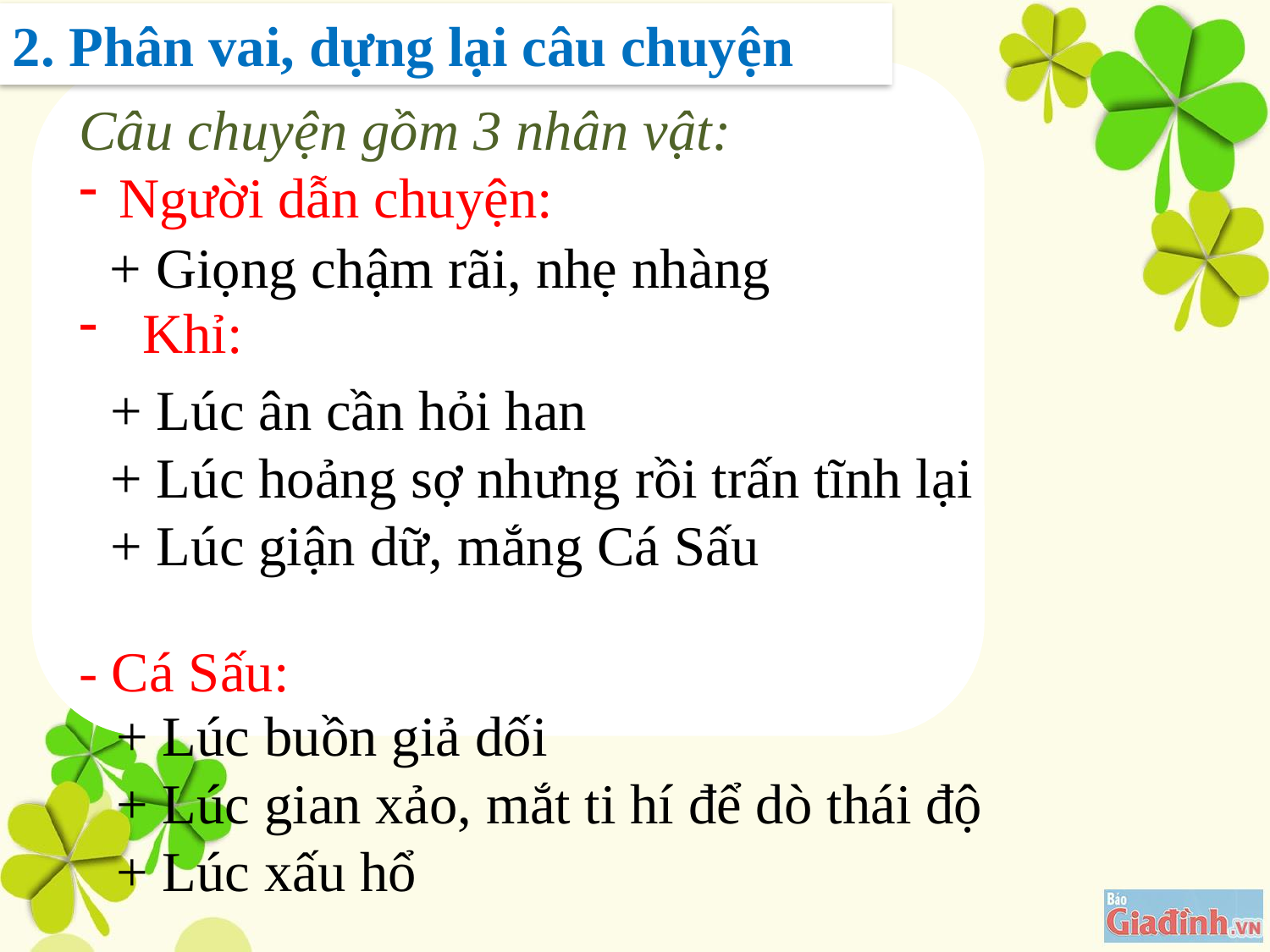

2. Phân vai, dựng lại câu chuyện
Câu chuyện gồm 3 nhân vật:
Người dẫn chuyện:

Khỉ:

- Cá Sấu:
+ Giọng chậm rãi, nhẹ nhàng
           + Lúc ân cần hỏi han
           + Lúc hoảng sợ nhưng rồi trấn tĩnh lại
           + Lúc giận dữ, mắng Cá Sấu
   + Lúc buồn giả dối
   + Lúc gian xảo, mắt ti hí để dò thái độ
   + Lúc xấu hổ